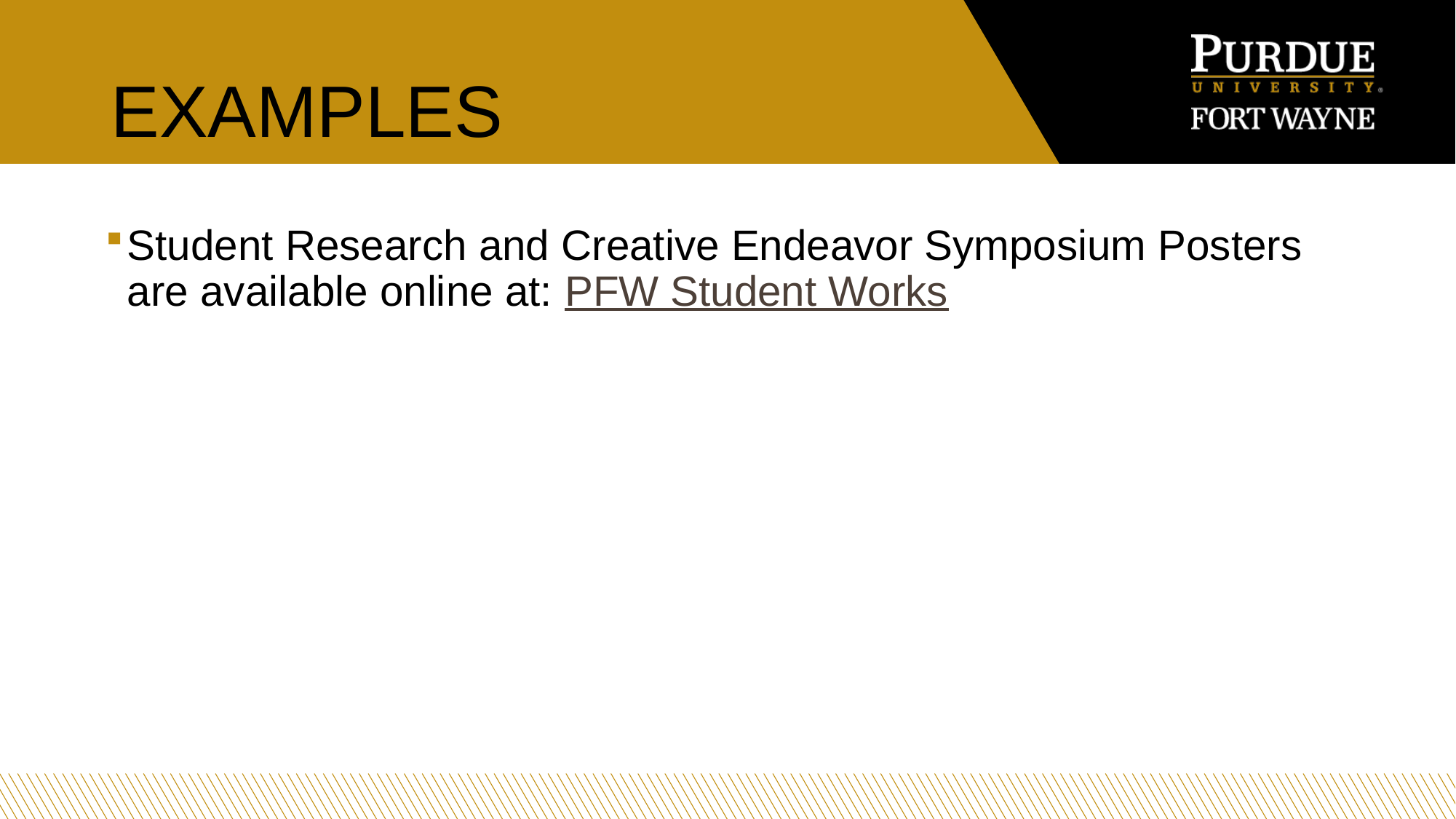

# Examples
Student Research and Creative Endeavor Symposium Posters are available online at: PFW Student Works